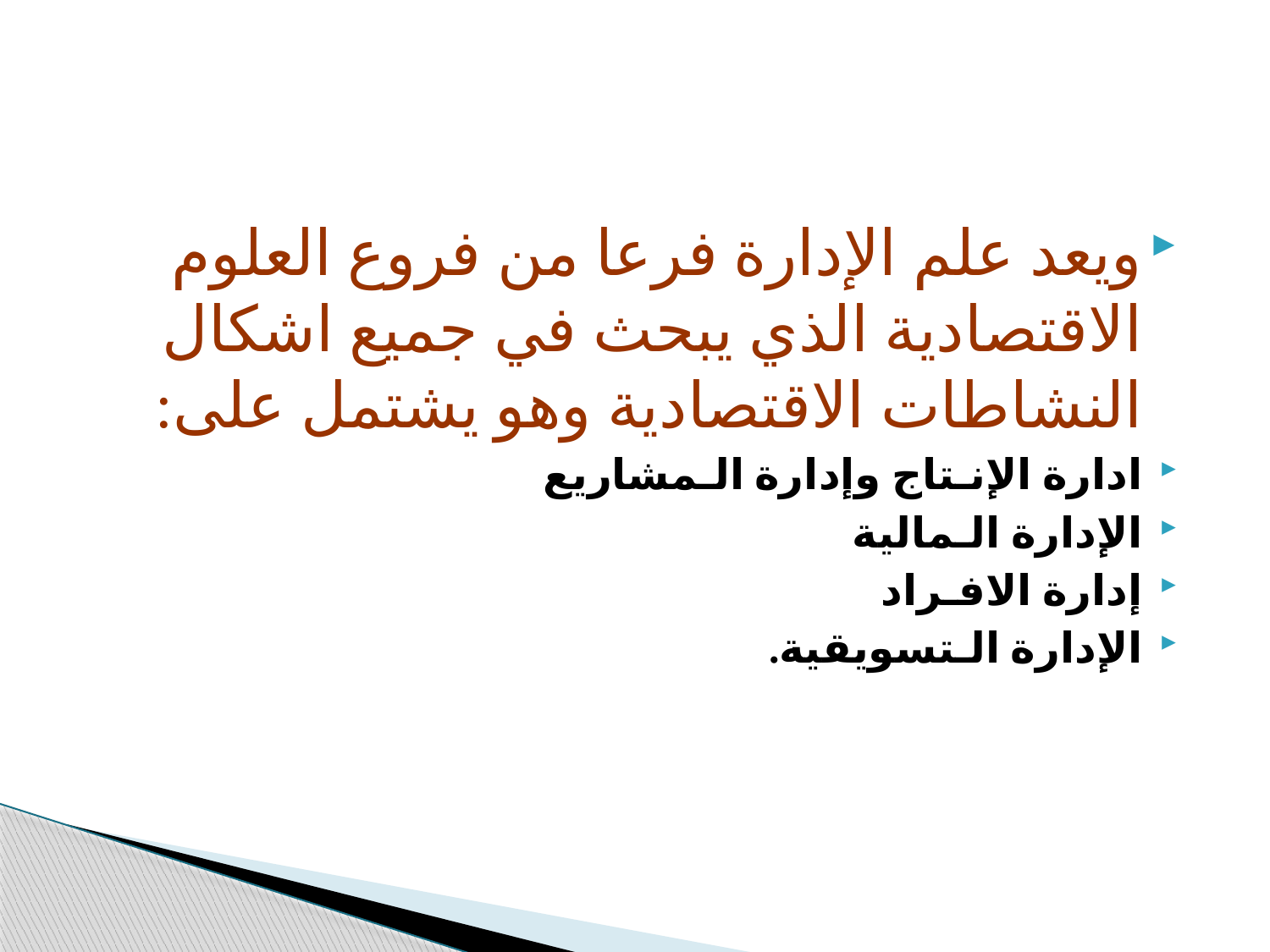

ويعد علم الإدارة فرعا من فروع العلوم الاقتصادية الذي يبحث في جميع اشكال النشاطات الاقتصادية وهو يشتمل على:
ادارة الإنـتاج وإدارة الـمشاريع
الإدارة الـمالية
إدارة الافـراد
الإدارة الـتسويقية.